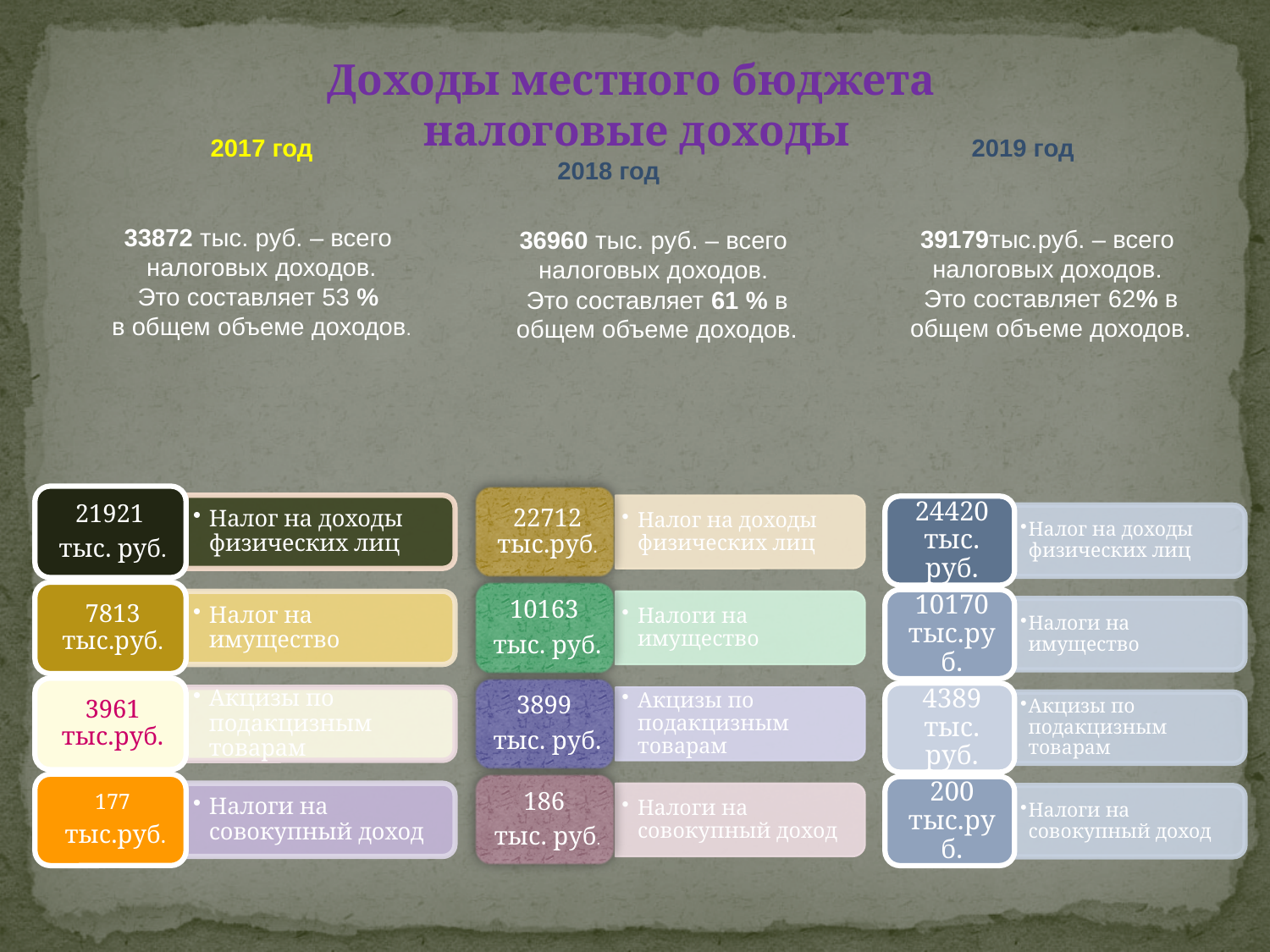

Доходы местного бюджета
налоговые доходы

### Chart

| Category |
|---|
2017 год
2019 год
2018 год

### Chart

| Category |
|---|

### Chart

| Category |
|---|
33872 тыс. руб. – всего
налоговых доходов.
Это составляет 53 %
в общем объеме доходов.
39179тыс.руб. – всего
налоговых доходов.
Это составляет 62% в общем объеме доходов.
36960 тыс. руб. – всего
налоговых доходов.
Это составляет 61 % в общем объеме доходов.
Налог на доходы физических лиц
21921
тыс. руб.
Налог на имущество
7813 тыс.руб.
Акцизы по подакцизным товарам
3961 тыс.руб.
Налоги на совокупный доход
177
 тыс.руб.
Налог на доходы физических лиц
22712 тыс.руб.
Налоги на имущество
10163
тыс. руб.
Акцизы по подакцизным товарам
3899
тыс. руб.
Налоги на совокупный доход
186
тыс. руб.
Налог на доходы физических лиц
24420 тыс. руб.
Налоги на имущество
10170 тыс.руб.
Акцизы по подакцизным товарам
4389 тыс. руб.
Налоги на совокупный доход
200 тыс.руб.